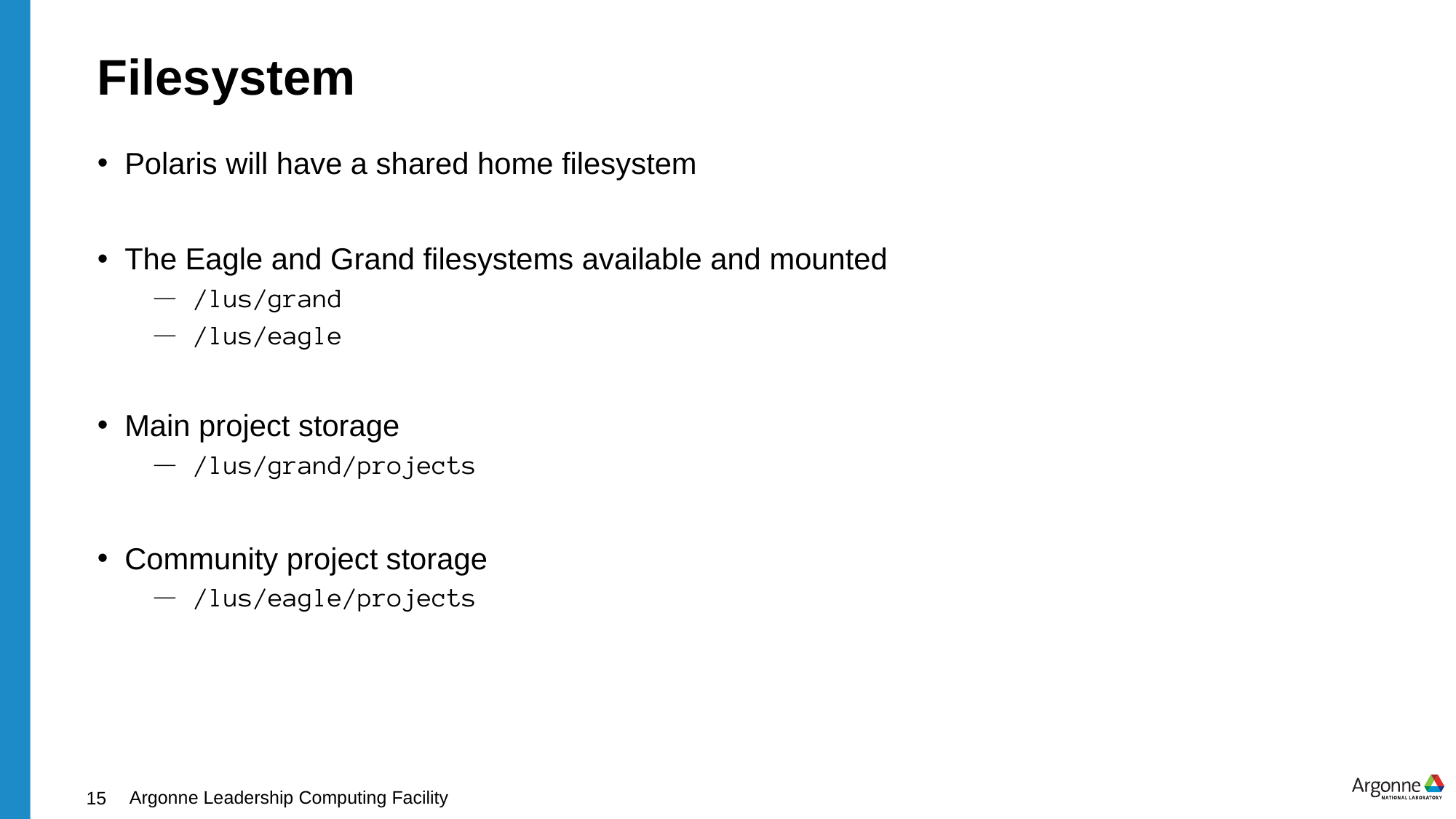

# Filesystem
Polaris will have a shared home filesystem

The Eagle and Grand filesystems available and mounted
 /lus/grand
 /lus/eagle

Main project storage
 /lus/grand/projects

Community project storage
 /lus/eagle/projects